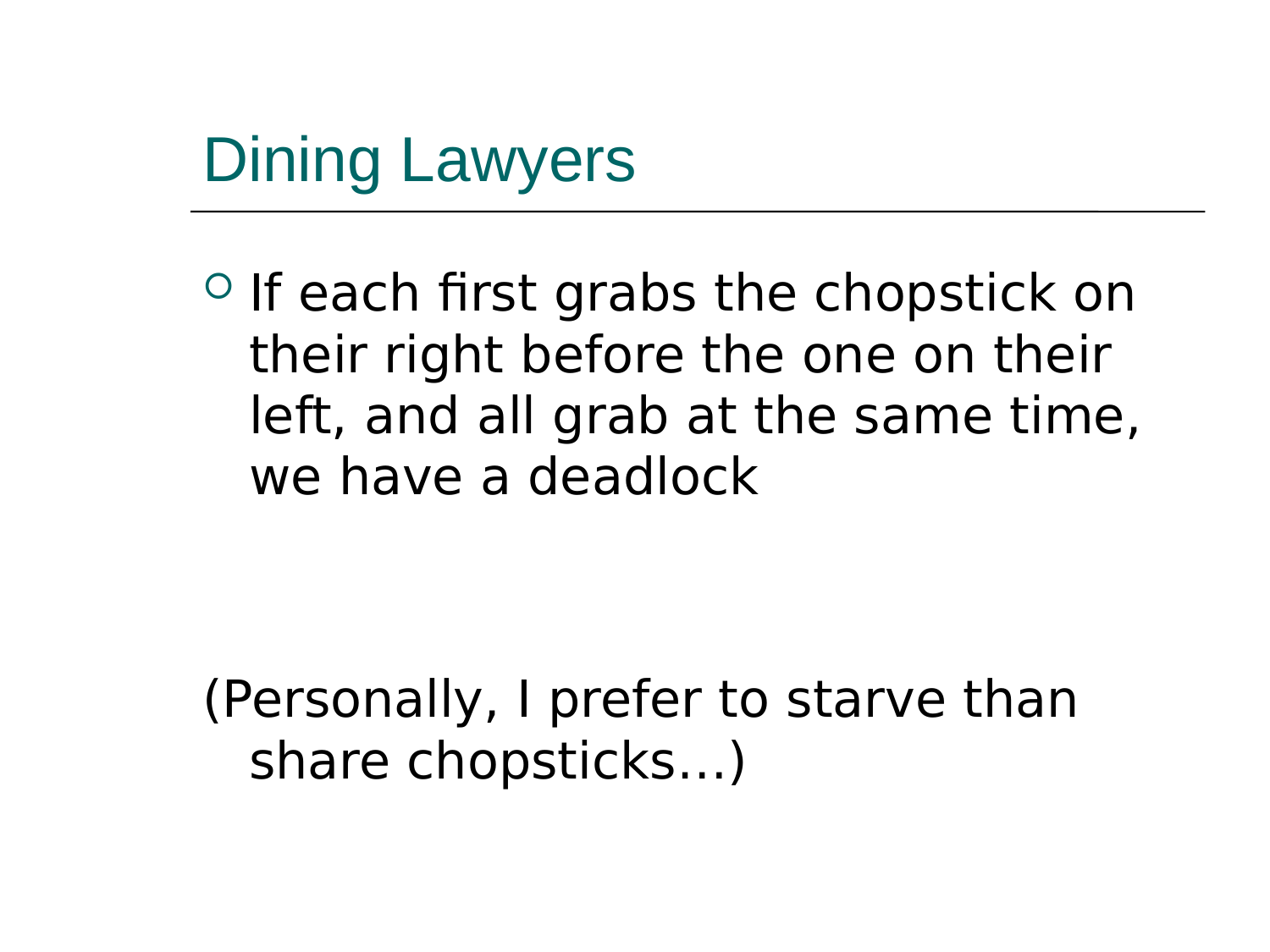

Dining Lawyers
If each first grabs the chopstick on their right before the one on their left, and all grab at the same time, we have a deadlock

(Personally, I prefer to starve than share chopsticks…)